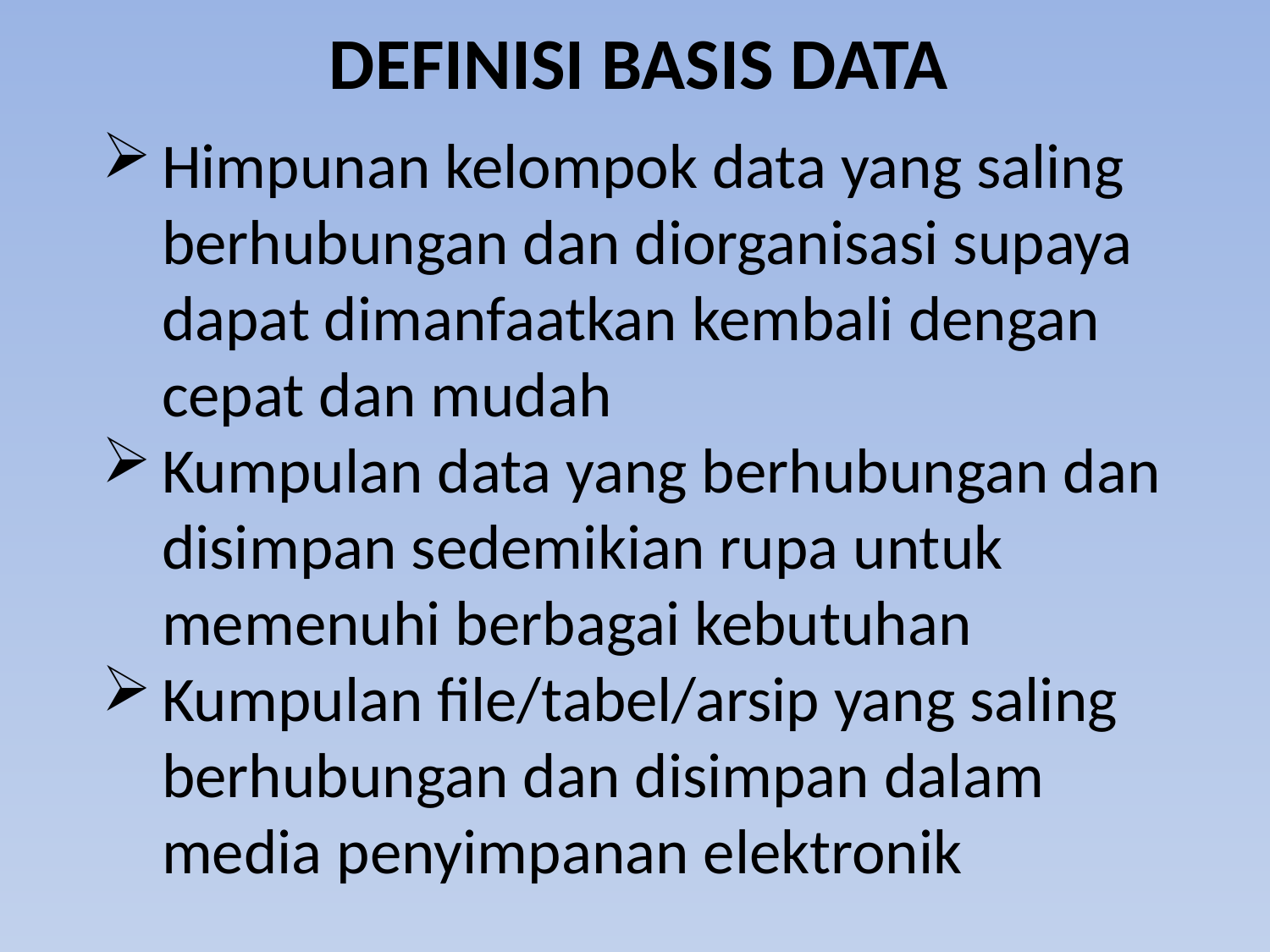

# DEFINISI BASIS DATA
Himpunan kelompok data yang saling berhubungan dan diorganisasi supaya dapat dimanfaatkan kembali dengan cepat dan mudah
Kumpulan data yang berhubungan dan disimpan sedemikian rupa untuk memenuhi berbagai kebutuhan
Kumpulan file/tabel/arsip yang saling berhubungan dan disimpan dalam media penyimpanan elektronik